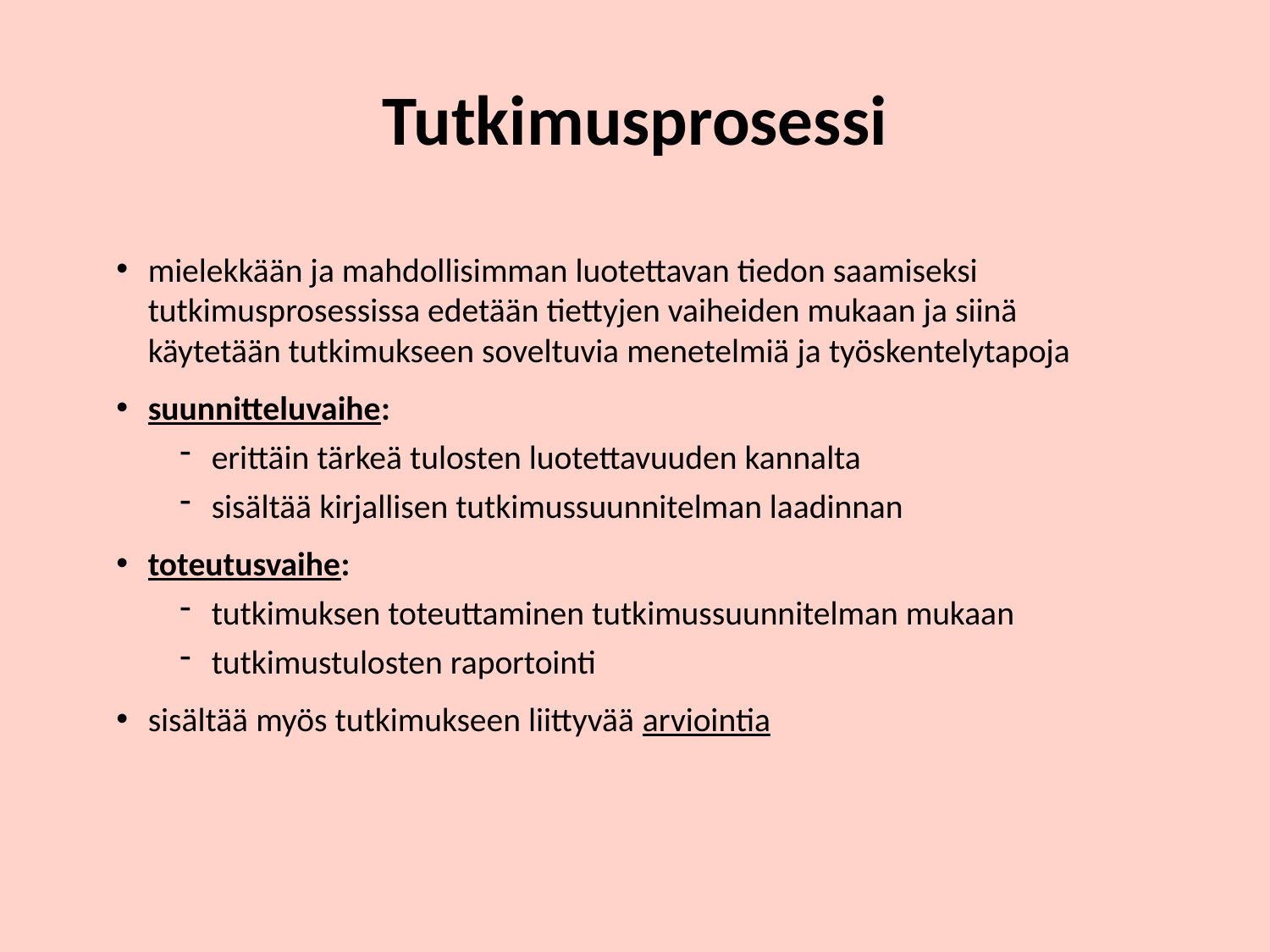

# Tutkimusprosessi
mielekkään ja mahdollisimman luotettavan tiedon saamiseksi tutkimusprosessissa edetään tiettyjen vaiheiden mukaan ja siinä käytetään tutkimukseen soveltuvia menetelmiä ja työskentelytapoja
suunnitteluvaihe:
erittäin tärkeä tulosten luotettavuuden kannalta
sisältää kirjallisen tutkimussuunnitelman laadinnan
toteutusvaihe:
tutkimuksen toteuttaminen tutkimussuunnitelman mukaan
tutkimustulosten raportointi
sisältää myös tutkimukseen liittyvää arviointia